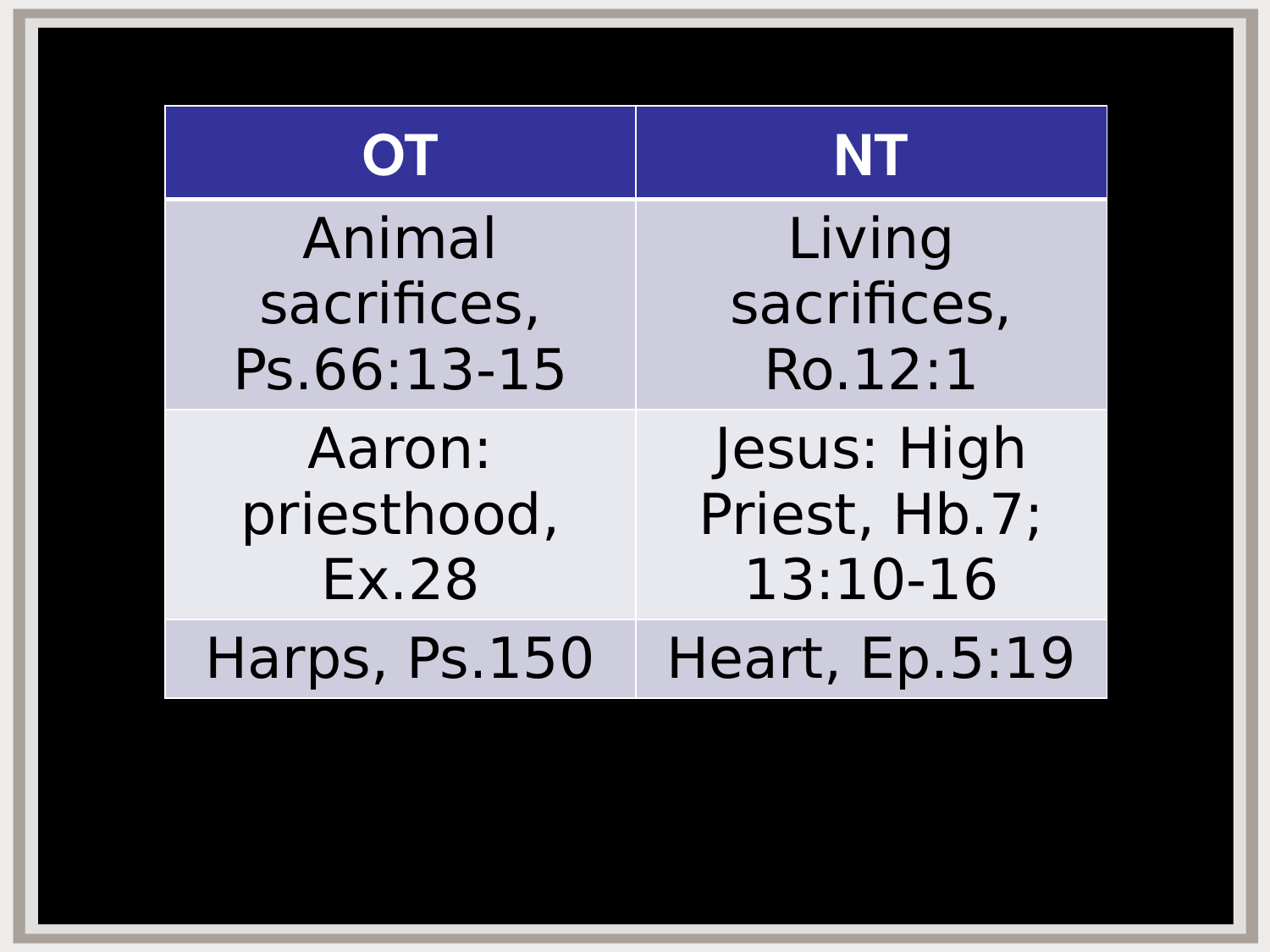

| OT | NT |
| --- | --- |
| Animal sacrifices, Ps.66:13-15 | Living sacrifices, Ro.12:1 |
| Aaron: priesthood, Ex.28 | Jesus: High Priest, Hb.7; 13:10-16 |
| Harps, Ps.150 | Heart, Ep.5:19 |